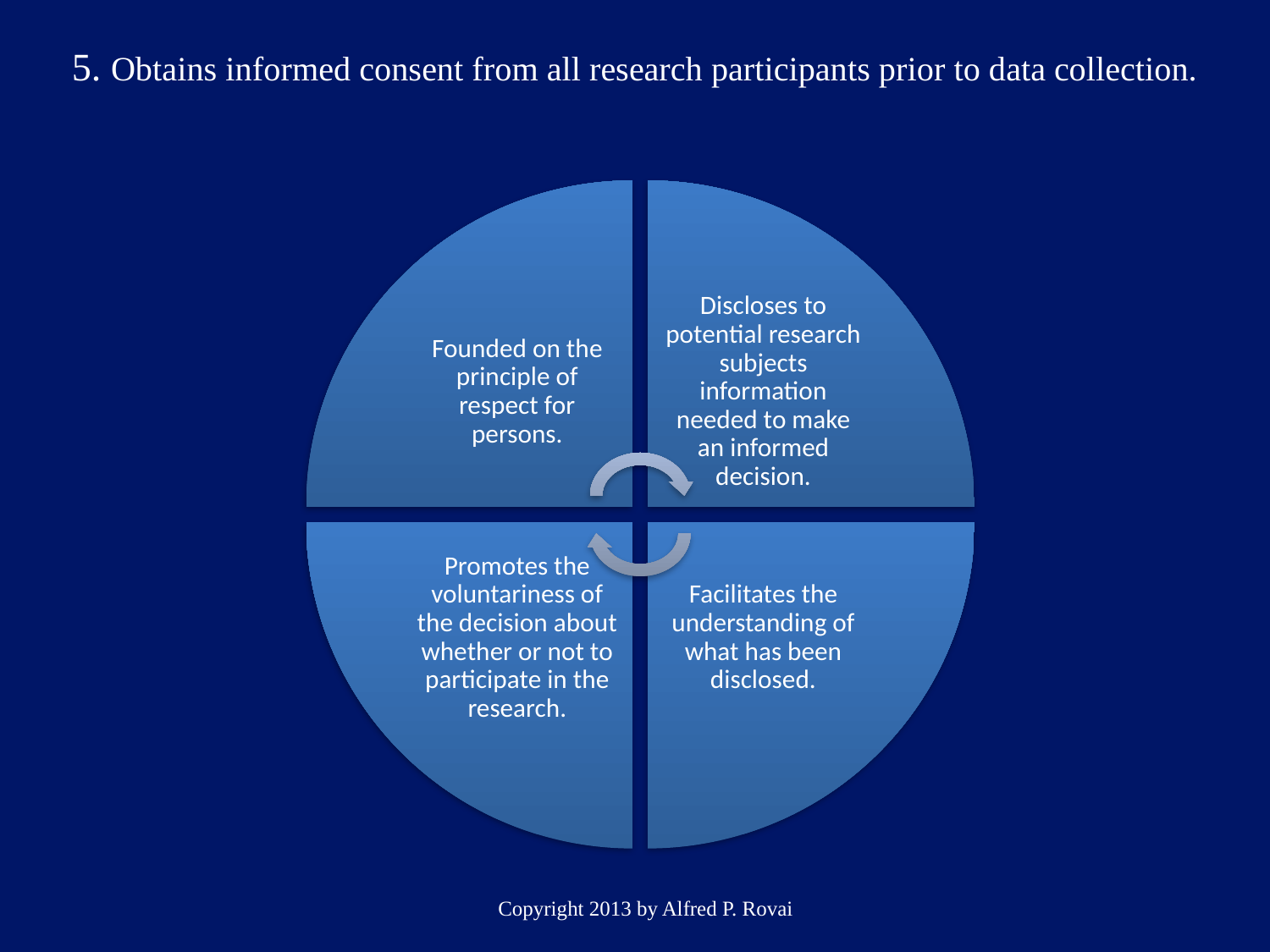

# 5. Obtains informed consent from all research participants prior to data collection.
Founded on the principle of respect for persons.
Discloses to potential research subjects information needed to make an informed decision.
Facilitates the understanding of what has been disclosed.
Promotes the voluntariness of the decision about whether or not to participate in the research.

Copyright 2013 by Alfred P. Rovai